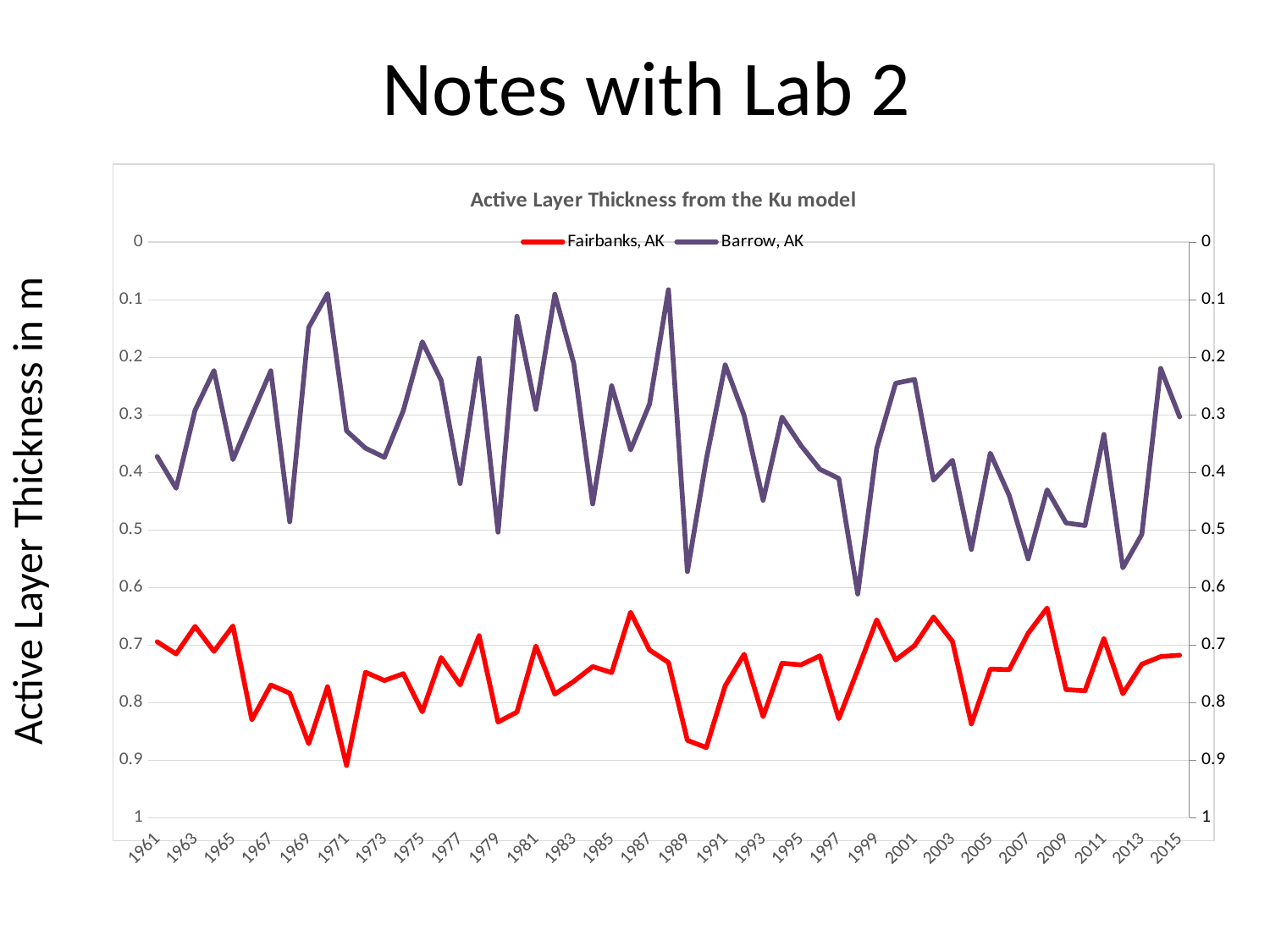

# Notes with Lab 2

### Chart: Active Layer Thickness from the Ku model

| Category |  |  |
|---|---|---|
| 1961.0 | 0.694188676631 | 0.372341607994 |
| 1962.0 | 0.715361871081 | 0.427335891828 |
| 1963.0 | 0.667532042767 | 0.291875806571 |
| 1964.0 | 0.710834468561 | 0.222976942729 |
| 1965.0 | 0.666639374297 | 0.37756857076 |
| 1966.0 | 0.829935142968 | 0.299614183679 |
| 1967.0 | 0.769398035913 | 0.22328950881 |
| 1968.0 | 0.783515532026 | 0.485735353288 |
| 1969.0 | 0.871317742305 | 0.14783406887 |
| 1970.0 | 0.772290311968 | 0.0890763603944 |
| 1971.0 | 0.909269521228 | 0.327643991467 |
| 1972.0 | 0.747120251094 | 0.357777253398 |
| 1973.0 | 0.761536766616 | 0.373690653096 |
| 1974.0 | 0.749701421204 | 0.29224675473 |
| 1975.0 | 0.815874125924 | 0.172945368309 |
| 1976.0 | 0.721426945306 | 0.239897726405 |
| 1977.0 | 0.769281656888 | 0.419220891643 |
| 1978.0 | 0.683619407894 | 0.201558576141 |
| 1979.0 | 0.833741251733 | 0.503687286625 |
| 1980.0 | 0.816431462083 | 0.12838603053 |
| 1981.0 | 0.701518869933 | 0.290297616636 |
| 1982.0 | 0.78516054447 | 0.0902151926489 |
| 1983.0 | 0.763146534483 | 0.21012983235 |
| 1984.0 | 0.73735058709 | 0.454659449253 |
| 1985.0 | 0.747765068524 | 0.249296435327 |
| 1986.0 | 0.642955501886 | 0.360630758212 |
| 1987.0 | 0.708555468578 | 0.281309127521 |
| 1988.0 | 0.730237787887 | 0.0823329657788 |
| 1989.0 | 0.865588969844 | 0.572216881503 |
| 1990.0 | 0.878108818523 | 0.377138699299 |
| 1991.0 | 0.770730828933 | 0.212928620971 |
| 1992.0 | 0.7158374194 | 0.301042688503 |
| 1993.0 | 0.824430214105 | 0.448424180352 |
| 1994.0 | 0.73155058956 | 0.303716771719 |
| 1995.0 | 0.734409054895 | 0.353063545586 |
| 1996.0 | 0.718671927932 | 0.394300560716 |
| 1997.0 | 0.827965490957 | 0.410343504791 |
| 1998.0 | 0.742871120862 | 0.611363328002 |
| 1999.0 | 0.656127258137 | 0.358227507973 |
| 2000.0 | 0.725755208752 | 0.244868037977 |
| 2001.0 | 0.700914006305 | 0.238253559185 |
| 2002.0 | 0.651234757497 | 0.413345612925 |
| 2003.0 | 0.693630729594 | 0.37871165517 |
| 2004.0 | 0.8369656965 | 0.533823448041 |
| 2005.0 | 0.741700969827 | 0.366382445442 |
| 2006.0 | 0.742692563656 | 0.439966484916 |
| 2007.0 | 0.679556107389 | 0.55033381194 |
| 2008.0 | 0.635610349476 | 0.430192407873 |
| 2009.0 | 0.777294528131 | 0.487798293866 |
| 2010.0 | 0.779354514766 | 0.49218732721 |
| 2011.0 | 0.688623006925 | 0.333788599235 |
| 2012.0 | 0.784547139055 | 0.565612078005 |
| 2013.0 | 0.73317608529 | 0.507604614438 |
| 2014.0 | 0.720062466996 | 0.219149410123 |
| 2015.0 | 0.717590218341 | 0.303470196921 |
Barrow
Active Layer Thickness in m
Fairbanks